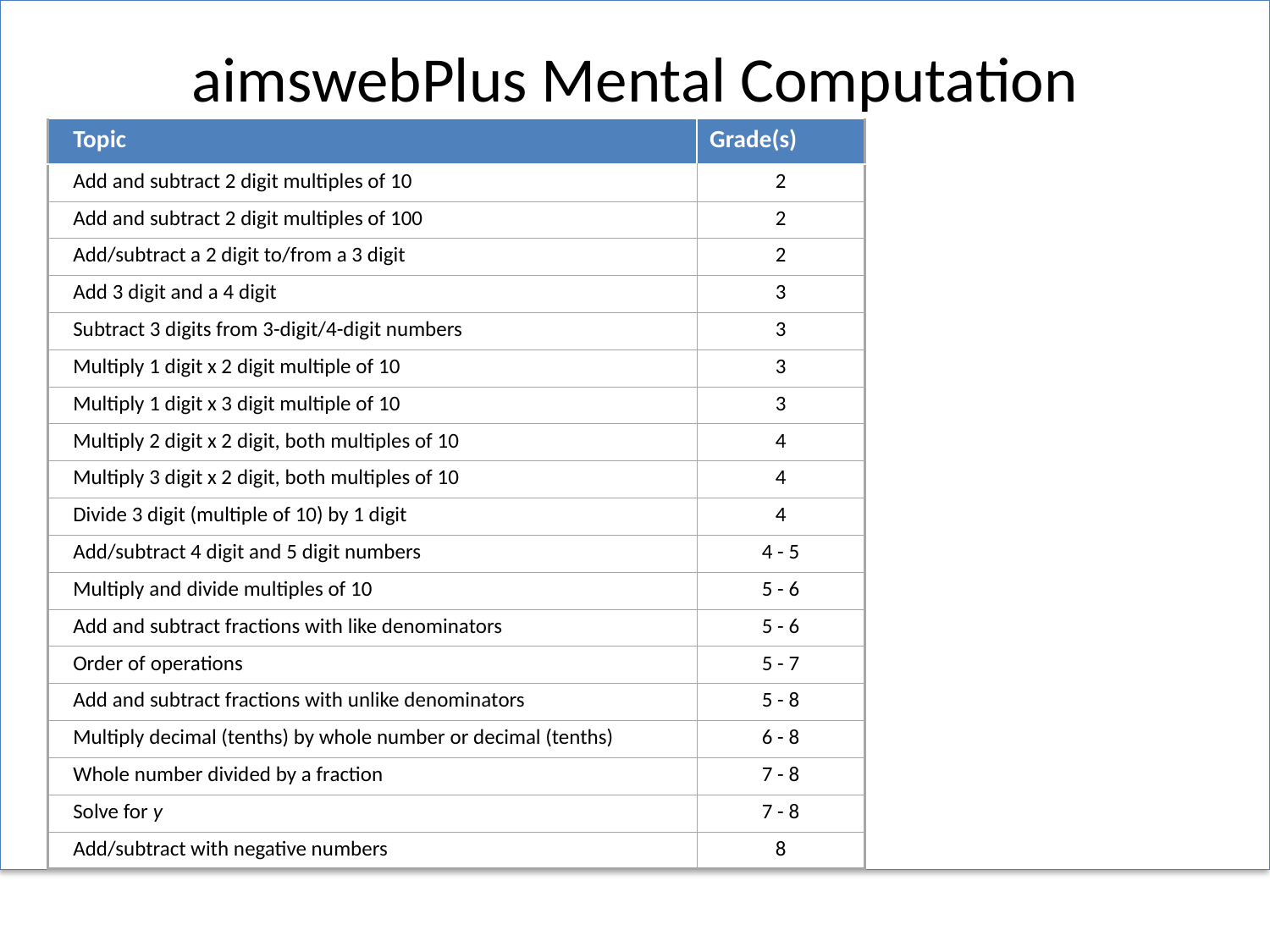

# aimswebPlus Mental Computation
| Topic | Grade(s) |
| --- | --- |
| Add and subtract 2 digit multiples of 10 | 2 |
| Add and subtract 2 digit multiples of 100 | 2 |
| Add/subtract a 2 digit to/from a 3 digit | 2 |
| Add 3 digit and a 4 digit | 3 |
| Subtract 3 digits from 3-digit/4-digit numbers | 3 |
| Multiply 1 digit x 2 digit multiple of 10 | 3 |
| Multiply 1 digit x 3 digit multiple of 10 | 3 |
| Multiply 2 digit x 2 digit, both multiples of 10 | 4 |
| Multiply 3 digit x 2 digit, both multiples of 10 | 4 |
| Divide 3 digit (multiple of 10) by 1 digit | 4 |
| Add/subtract 4 digit and 5 digit numbers | 4 - 5 |
| Multiply and divide multiples of 10 | 5 - 6 |
| Add and subtract fractions with like denominators | 5 - 6 |
| Order of operations | 5 - 7 |
| Add and subtract fractions with unlike denominators | 5 - 8 |
| Multiply decimal (tenths) by whole number or decimal (tenths) | 6 - 8 |
| Whole number divided by a fraction | 7 - 8 |
| Solve for y | 7 - 8 |
| Add/subtract with negative numbers | 8 |